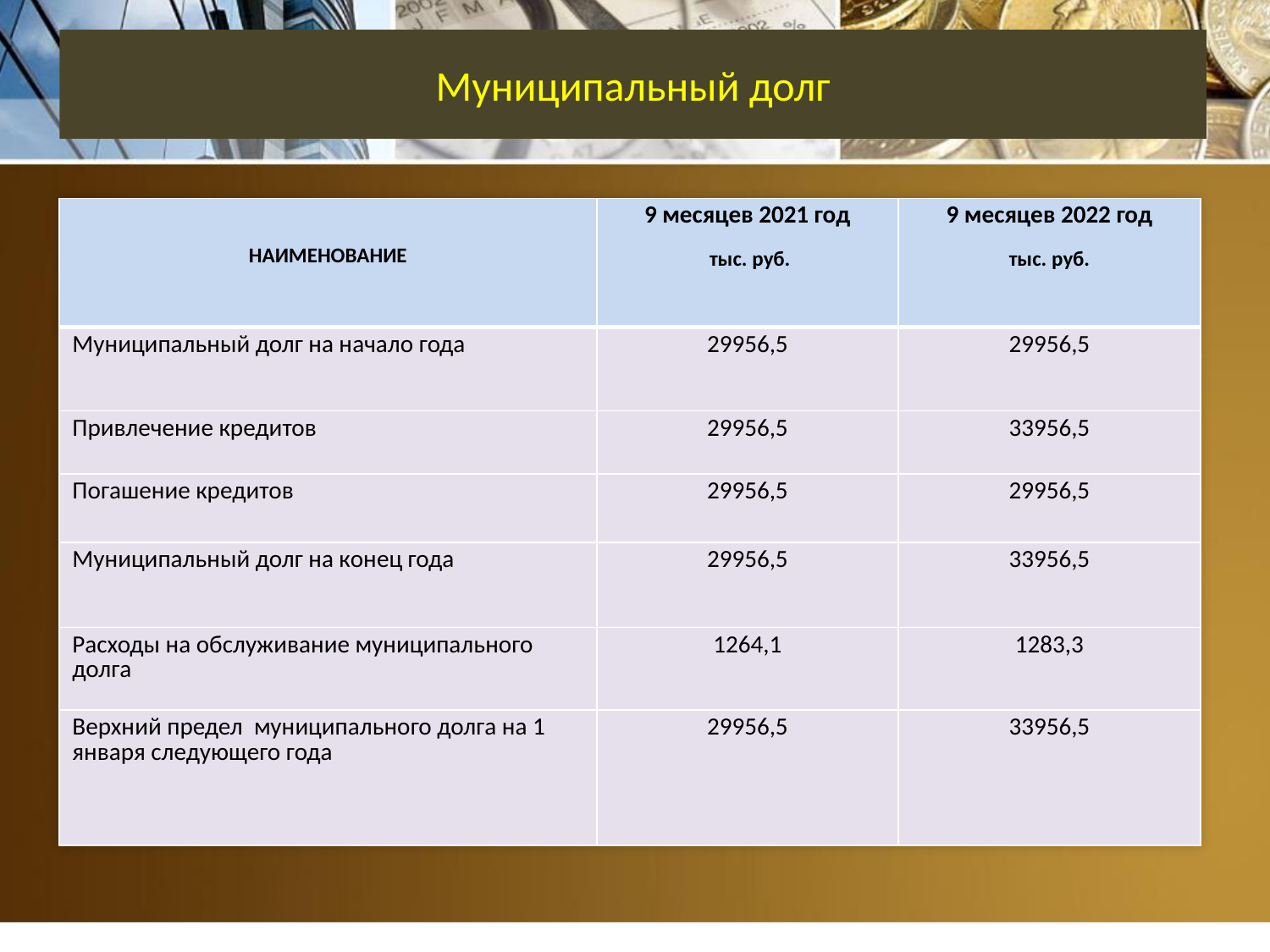

# Муниципальный долг
| НАИМЕНОВАНИЕ | 9 месяцев 2021 год тыс. руб. | 9 месяцев 2022 год тыс. руб. |
| --- | --- | --- |
| Муниципальный долг на начало года | 29956,5 | 29956,5 |
| Привлечение кредитов | 29956,5 | 33956,5 |
| Погашение кредитов | 29956,5 | 29956,5 |
| Муниципальный долг на конец года | 29956,5 | 33956,5 |
| Расходы на обслуживание муниципального долга | 1264,1 | 1283,3 |
| Верхний предел муниципального долга на 1 января следующего года | 29956,5 | 33956,5 |